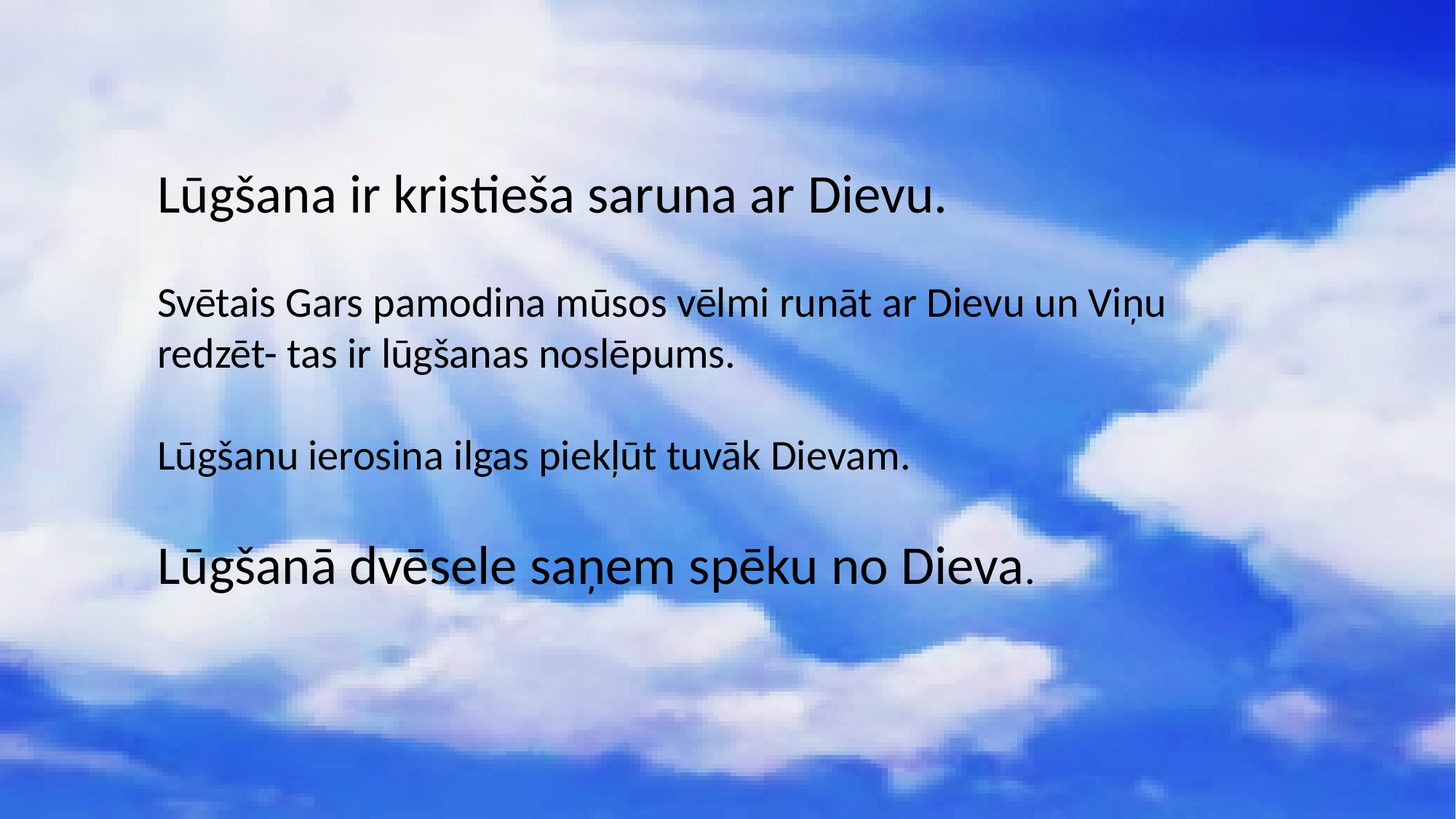

Lūgšana ir kristieša saruna ar Dievu.

Svētais Gars pamodina mūsos vēlmi runāt ar Dievu un Viņu redzēt- tas ir lūgšanas noslēpums.

Lūgšanu ierosina ilgas piekļūt tuvāk Dievam.

Lūgšanā dvēsele saņem spēku no Dieva.